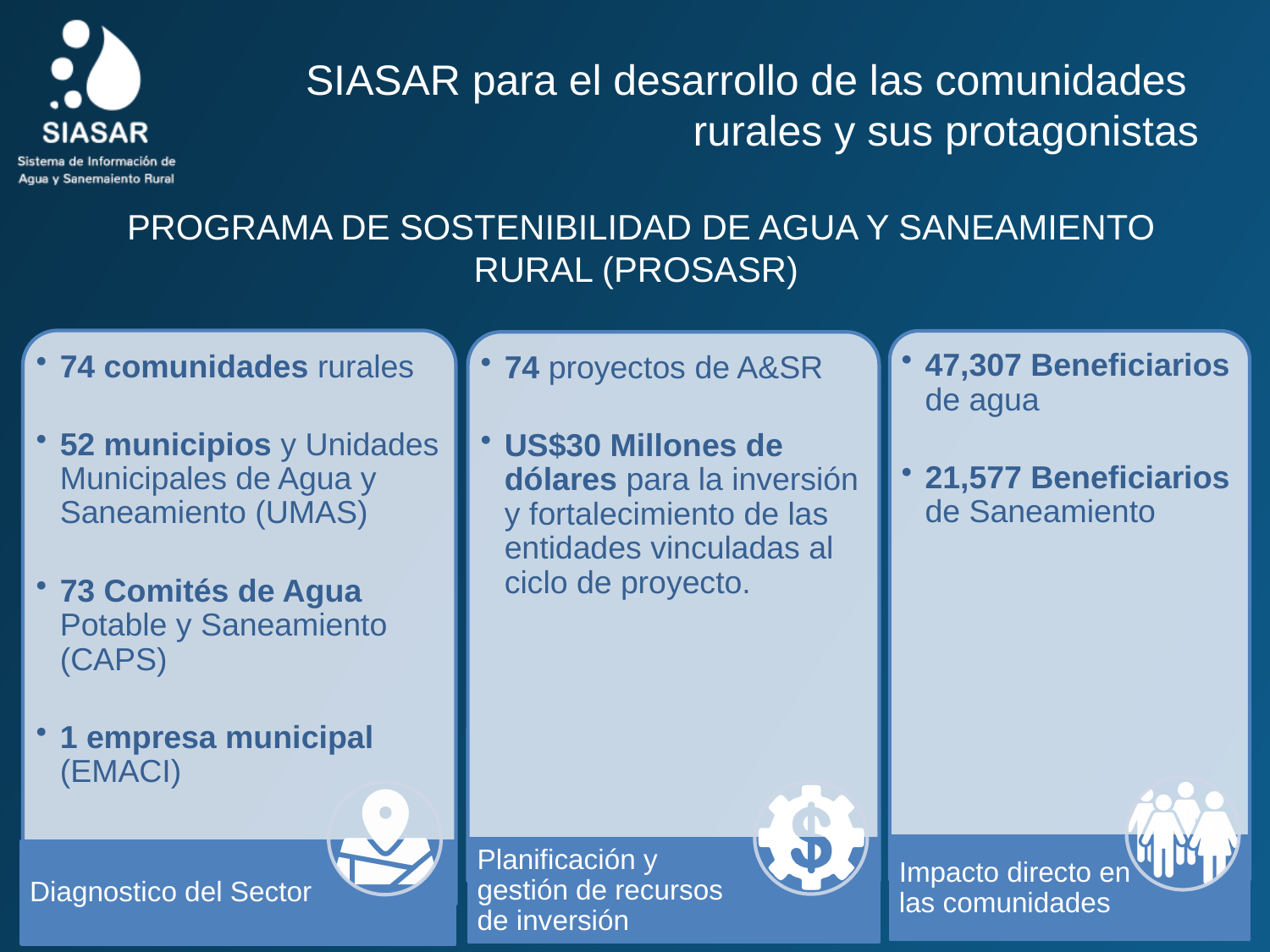

SIASAR para el desarrollo de las comunidades
rurales y sus protagonistas

PROGRAMA DE SOSTENIBILIDAD DE AGUA Y SANEAMIENTO RURAL (PROSASR)

74 comunidades rurales

52 municipios y Unidades Municipales de Agua y Saneamiento (UMAS)

73 Comités de Agua Potable y Saneamiento (CAPS)

1 empresa municipal (EMACI)
Diagnostico del Sector
74 proyectos de A&SR

US$30 Millones de dólares para la inversión y fortalecimiento de las entidades vinculadas al ciclo de proyecto.
Planificación y gestión de recursos de inversión
47,307 Beneficiarios de agua

21,577 Beneficiarios de Saneamiento
Impacto directo en las comunidades